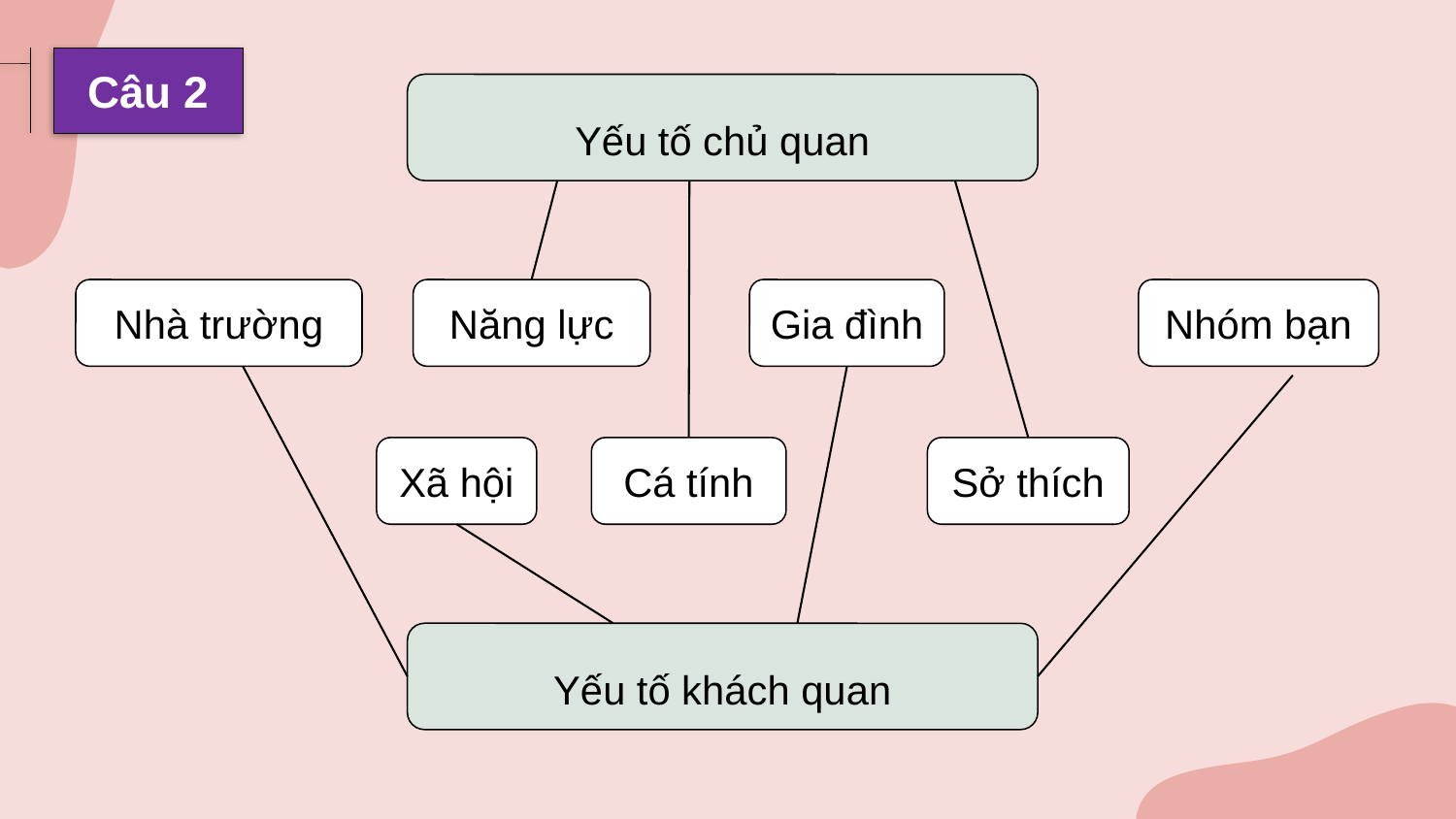

Câu 2
Yếu tố chủ quan
Nhà trường
Năng lực
Gia đình
Nhóm bạn
Xã hội
Cá tính
Sở thích
Yếu tố khách quan